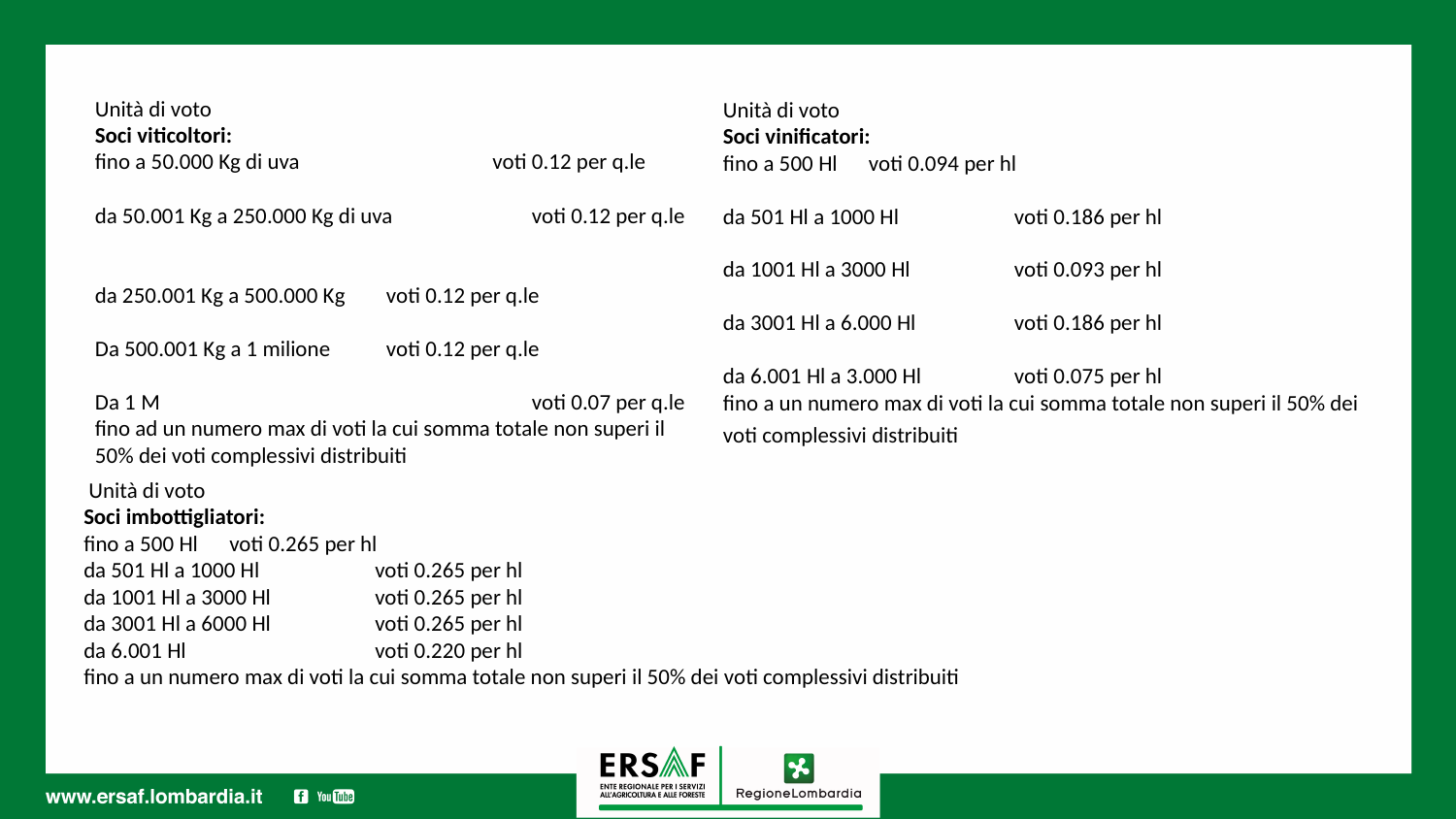

Unità di voto
Soci viticoltori:
fino a 50.000 Kg di uva 	                     voti 0.12 per q.le

da 50.001 Kg a 250.000 Kg di uva 	voti 0.12 per q.le

da 250.001 Kg a 500.000 Kg 	voti 0.12 per q.le

Da 500.001 Kg a 1 milione 	voti 0.12 per q.le

Da 1 M 			voti 0.07 per q.le
fino ad un numero max di voti la cui somma totale non superi il 50% dei voti complessivi distribuiti
Unità di voto
Soci vinificatori:
fino a 500 Hl	voti 0.094 per hl

da 501 Hl a 1000 Hl 	voti 0.186 per hl

da 1001 Hl a 3000 Hl 	voti 0.093 per hl

da 3001 Hl a 6.000 Hl 	voti 0.186 per hl

da 6.001 Hl a 3.000 Hl 	voti 0.075 per hl
fino a un numero max di voti la cui somma totale non superi il 50% dei voti complessivi distribuiti

 Unità di voto
Soci imbottigliatori:
fino a 500 Hl 	voti 0.265 per hl
da 501 Hl a 1000 Hl 	voti 0.265 per hl
da 1001 Hl a 3000 Hl 	voti 0.265 per hl
da 3001 Hl a 6000 Hl 	voti 0.265 per hl
da 6.001 Hl 		voti 0.220 per hl
fino a un numero max di voti la cui somma totale non superi il 50% dei voti complessivi distribuiti